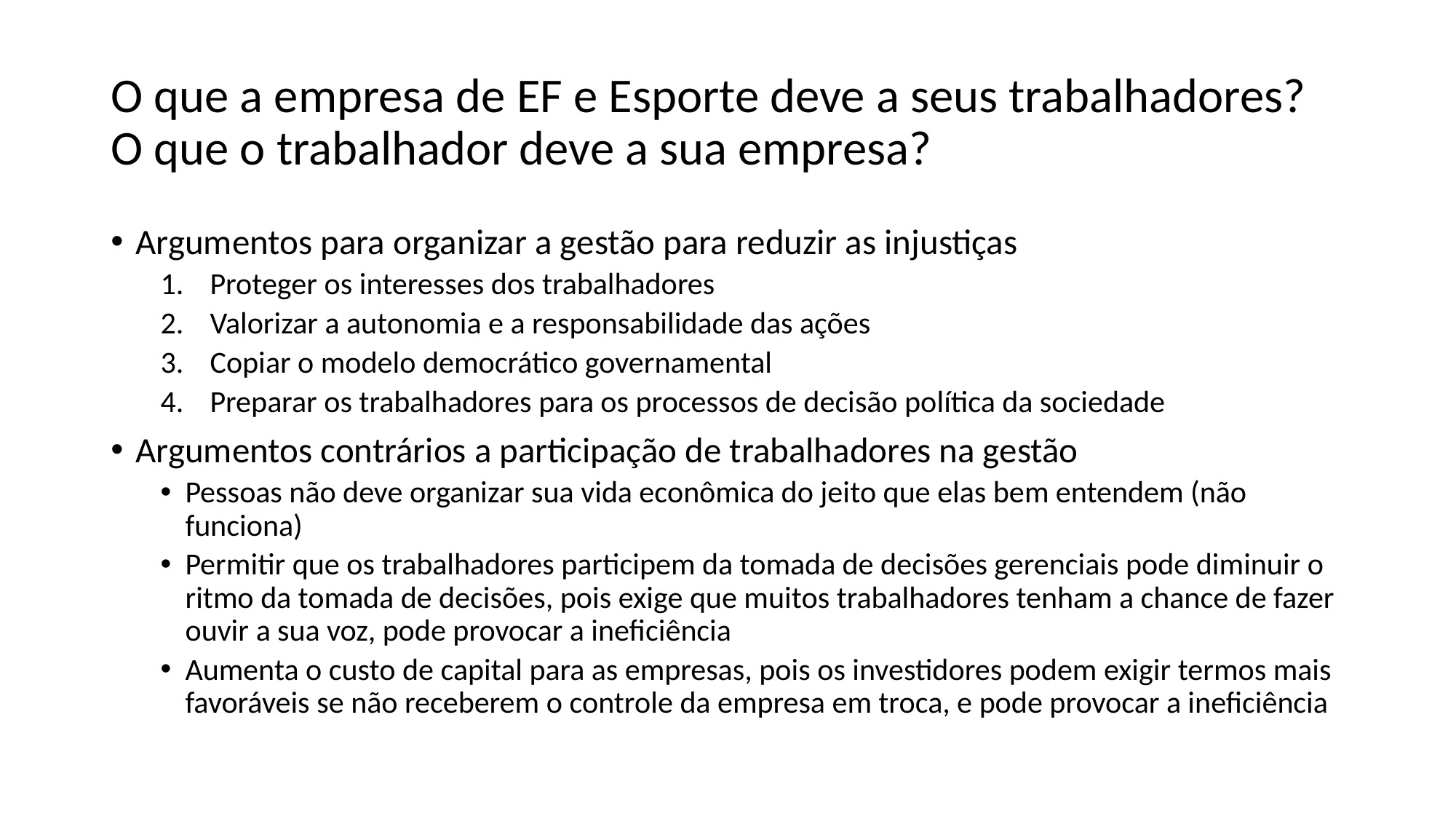

# O que a empresa de EF e Esporte deve a seus trabalhadores? O que o trabalhador deve a sua empresa?
Argumentos para organizar a gestão para reduzir as injustiças
Proteger os interesses dos trabalhadores
Valorizar a autonomia e a responsabilidade das ações
Copiar o modelo democrático governamental
Preparar os trabalhadores para os processos de decisão política da sociedade
Argumentos contrários a participação de trabalhadores na gestão
Pessoas não deve organizar sua vida econômica do jeito que elas bem entendem (não funciona)
Permitir que os trabalhadores participem da tomada de decisões gerenciais pode diminuir o ritmo da tomada de decisões, pois exige que muitos trabalhadores tenham a chance de fazer ouvir a sua voz, pode provocar a ineficiência
Aumenta o custo de capital para as empresas, pois os investidores podem exigir termos mais favoráveis se não receberem o controle da empresa em troca, e pode provocar a ineficiência